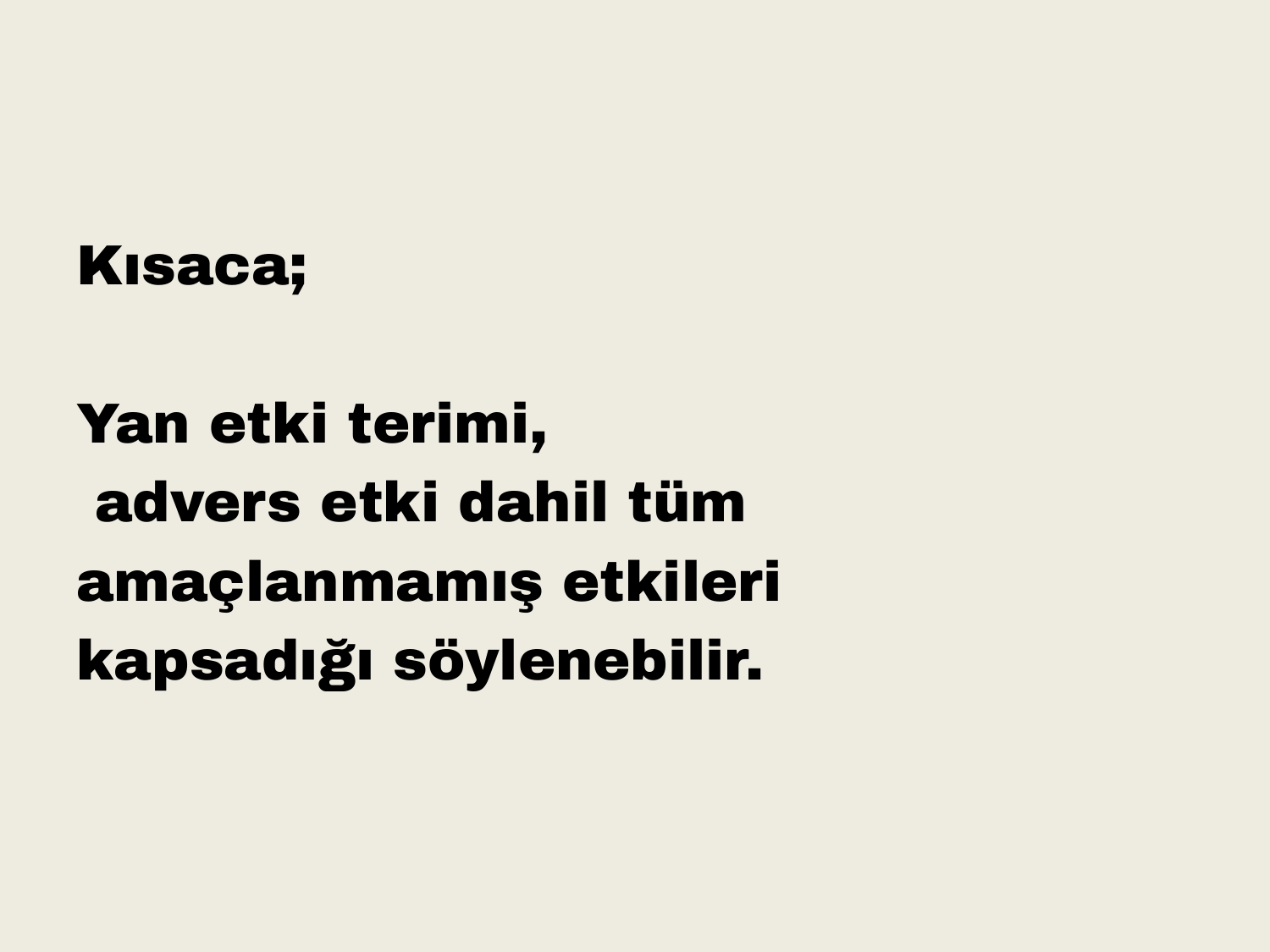

Kısaca;

Yan etki terimi,
 advers etki dahil tüm
amaçlanmamış etkileri
kapsadığı söylenebilir.